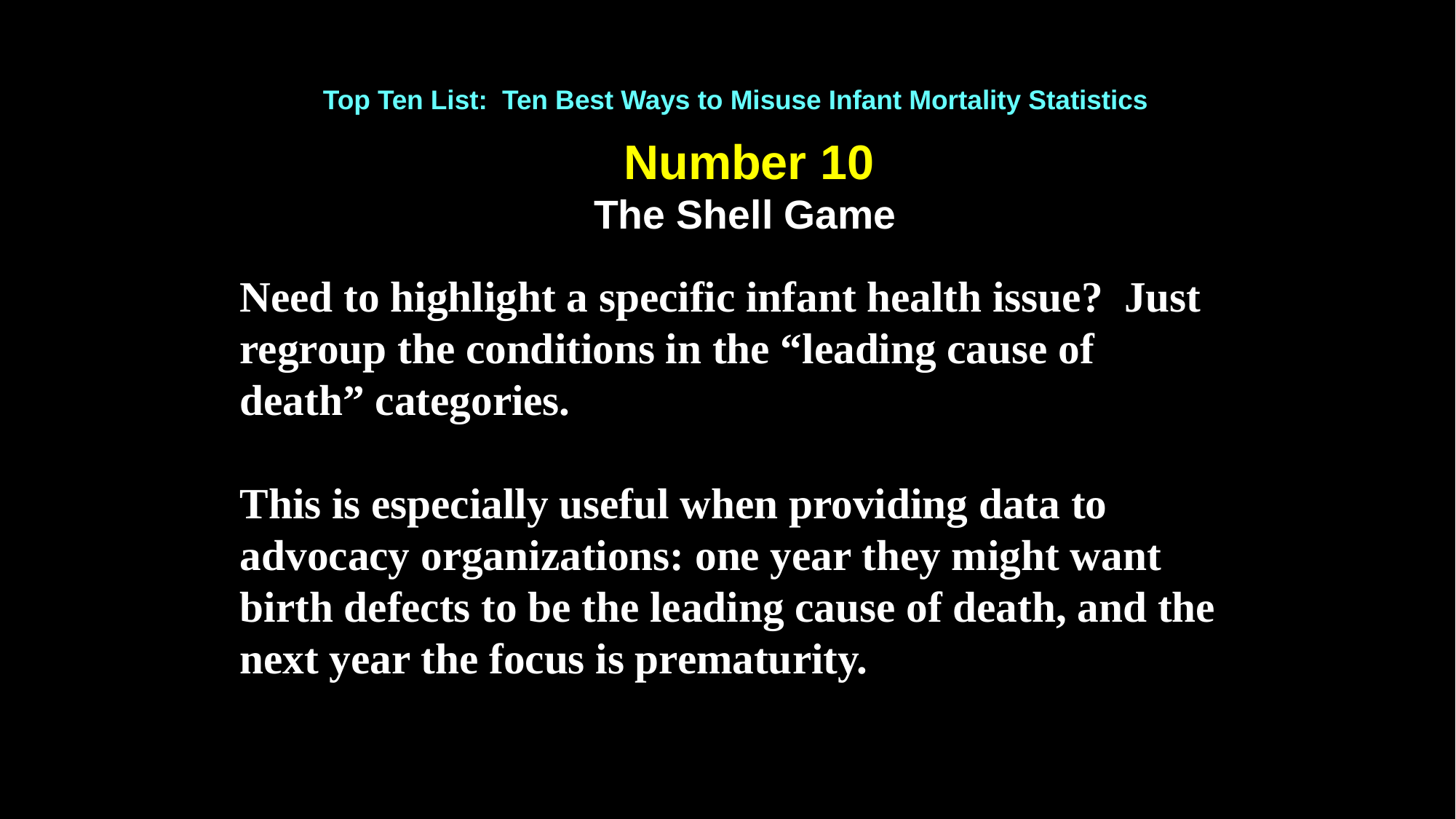

Top Ten List:  Ten Best Ways to Misuse Infant Mortality Statistics
Number 10
The Shell Game

Need to highlight a specific infant health issue?  Just regroup the conditions in the “leading cause of death” categories.

This is especially useful when providing data to advocacy organizations: one year they might want birth defects to be the leading cause of death, and the next year the focus is prematurity.